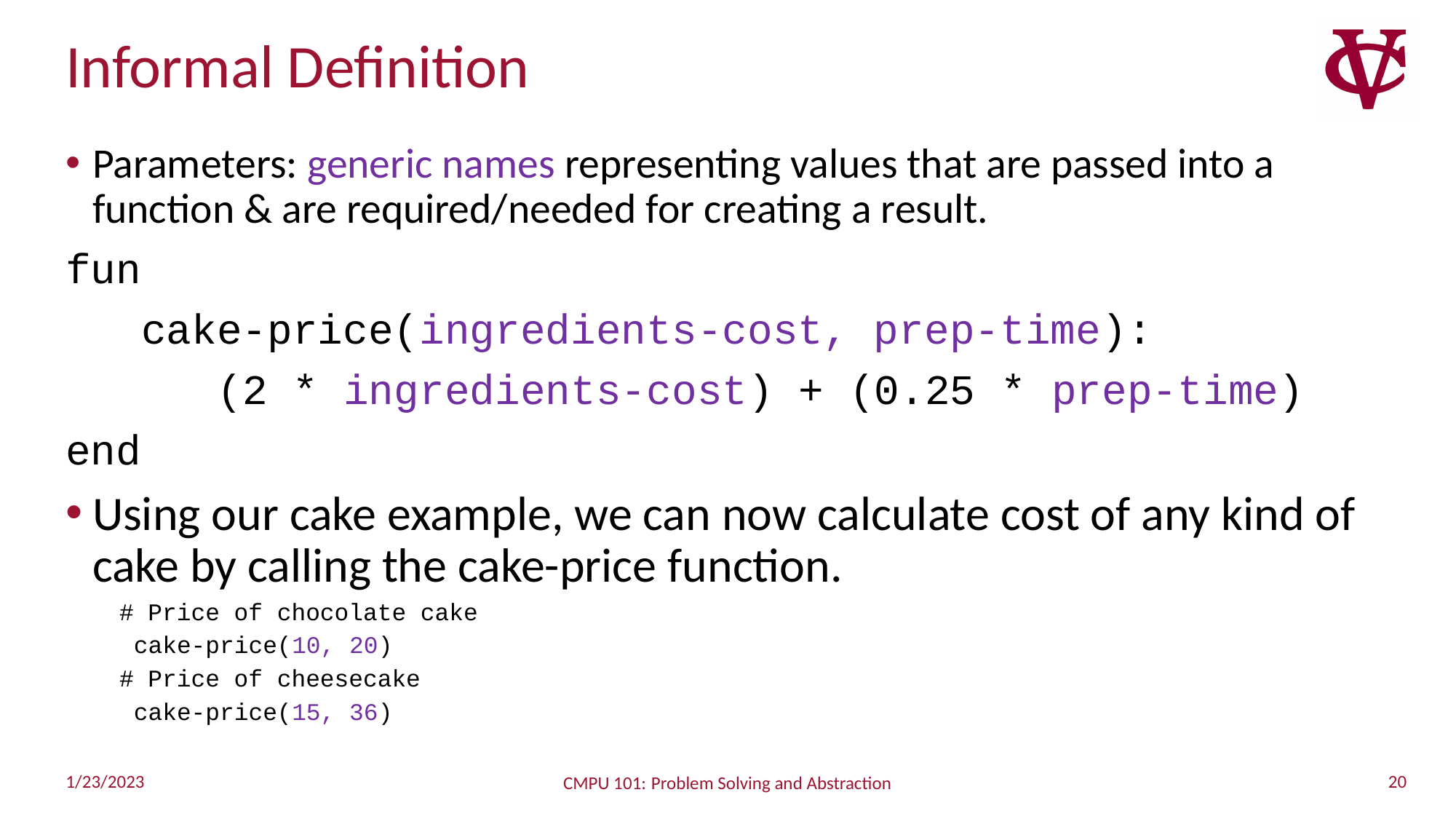

# Informal Definition
Parameters: generic names representing values that are passed into a function & are required/needed for creating a result.
fun
   cake-price(ingredients-cost, prep-time):
      (2 * ingredients-cost) + (0.25 * prep-time)
end
Using our cake example, we can now calculate cost of any kind of cake by calling the cake-price function.
# Price of chocolate cake
 cake-price(10, 20)
# Price of cheesecake
 cake-price(15, 36)
20
1/23/2023
CMPU 101: Problem Solving and Abstraction